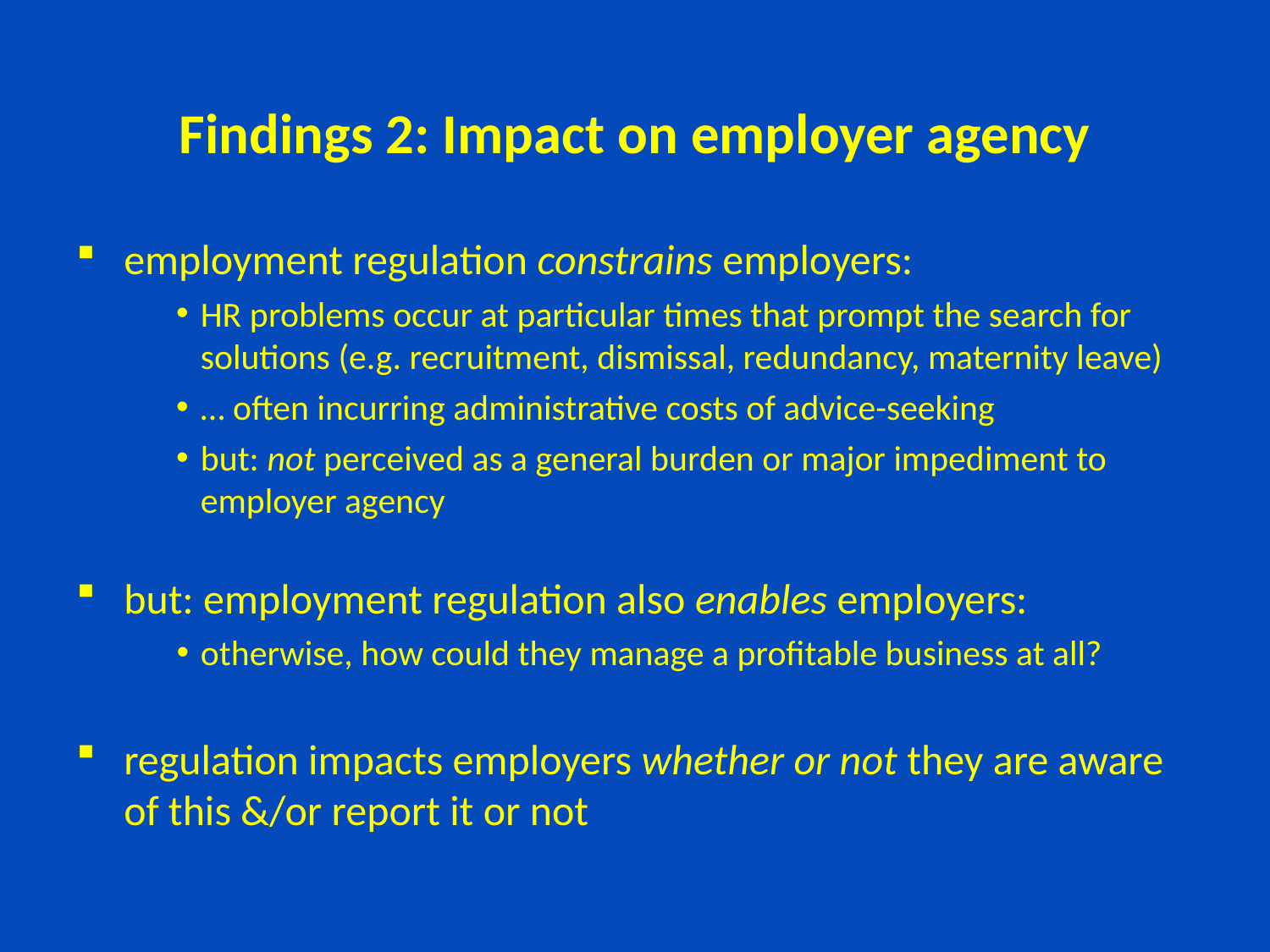

# Findings 2: Impact on employer agency
employment regulation constrains employers:
HR problems occur at particular times that prompt the search for solutions (e.g. recruitment, dismissal, redundancy, maternity leave)
… often incurring administrative costs of advice-seeking
but: not perceived as a general burden or major impediment to employer agency

but: employment regulation also enables employers:
otherwise, how could they manage a profitable business at all?

regulation impacts employers whether or not they are aware of this &/or report it or not